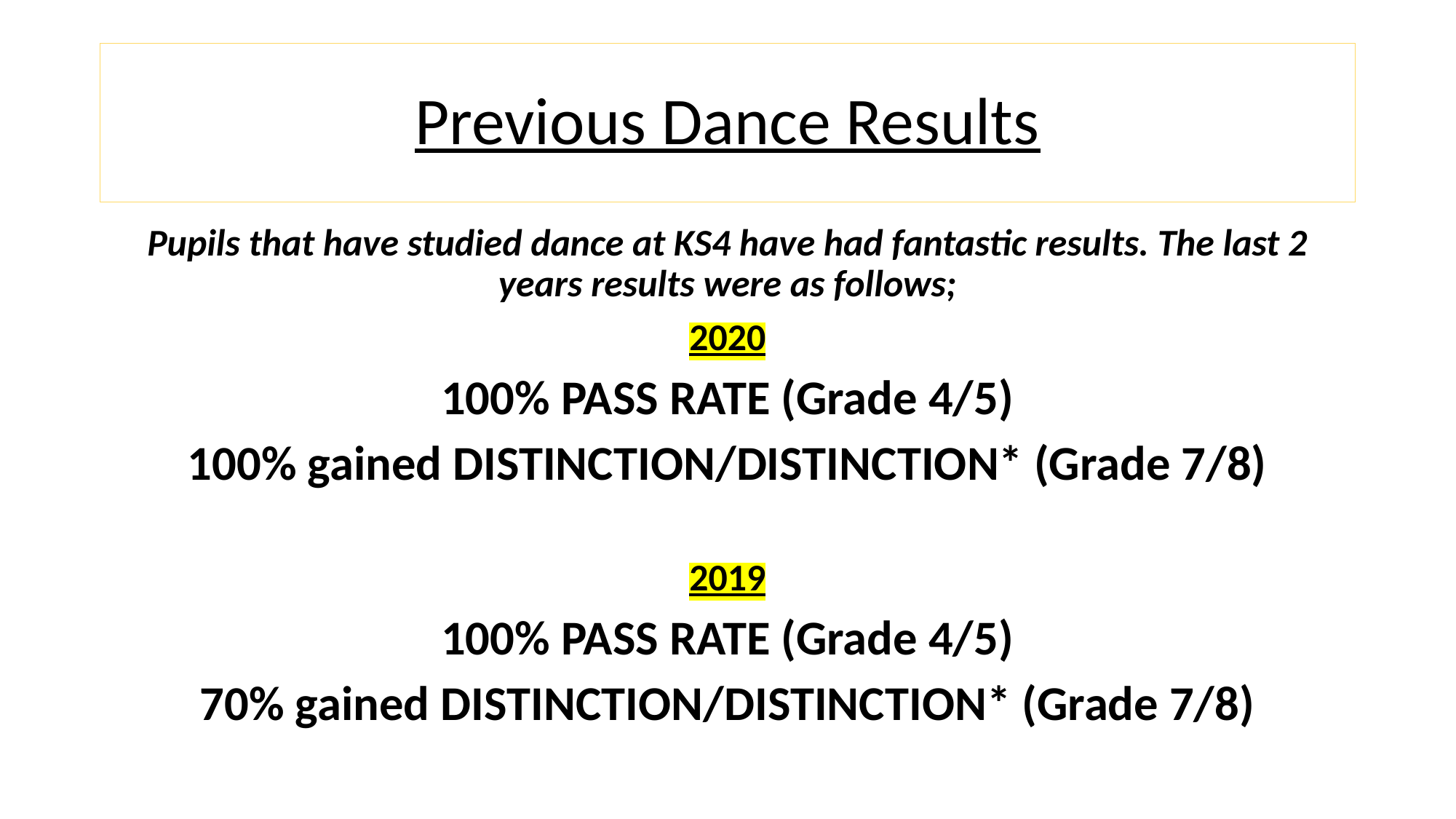

# Previous Dance Results
Pupils that have studied dance at KS4 have had fantastic results. The last 2 years results were as follows;
2020
100% PASS RATE (Grade 4/5)
100% gained DISTINCTION/DISTINCTION* (Grade 7/8)

2019
100% PASS RATE (Grade 4/5)
70% gained DISTINCTION/DISTINCTION* (Grade 7/8)